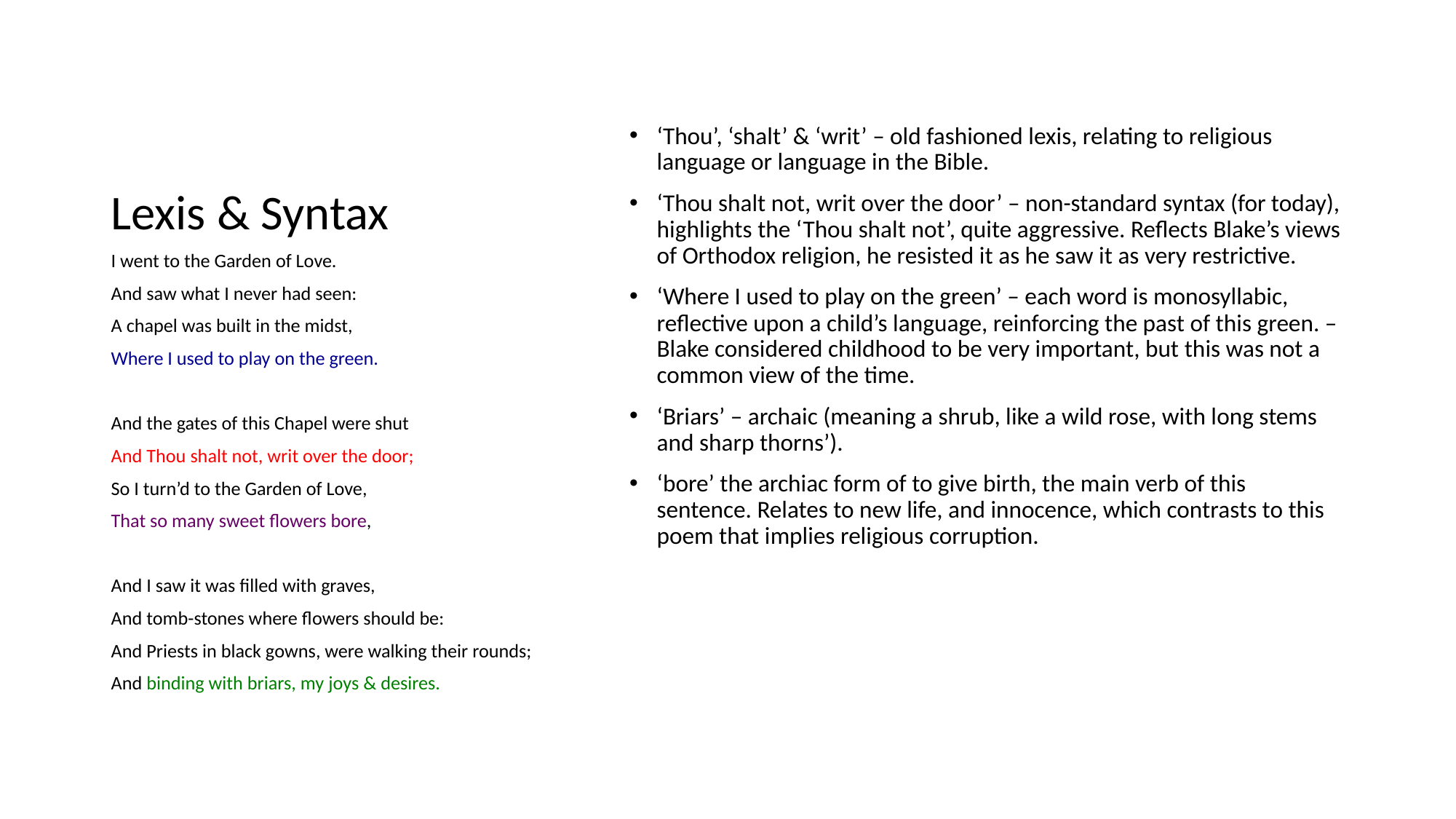

# Lexis & Syntax
‘Thou’, ‘shalt’ & ‘writ’ – old fashioned lexis, relating to religious language or language in the Bible.
‘Thou shalt not, writ over the door’ – non-standard syntax (for today), highlights the ‘Thou shalt not’, quite aggressive. Reflects Blake’s views of Orthodox religion, he resisted it as he saw it as very restrictive.
‘Where I used to play on the green’ – each word is monosyllabic, reflective upon a child’s language, reinforcing the past of this green. – Blake considered childhood to be very important, but this was not a common view of the time.
‘Briars’ – archaic (meaning a shrub, like a wild rose, with long stems and sharp thorns’).
‘bore’ the archiac form of to give birth, the main verb of this sentence. Relates to new life, and innocence, which contrasts to this poem that implies religious corruption.
I went to the Garden of Love.
And saw what I never had seen:
A chapel was built in the midst,
Where I used to play on the green.

And the gates of this Chapel were shut
And Thou shalt not, writ over the door;
So I turn’d to the Garden of Love,
That so many sweet flowers bore,

And I saw it was filled with graves,
And tomb-stones where flowers should be:
And Priests in black gowns, were walking their rounds;
And binding with briars, my joys & desires.